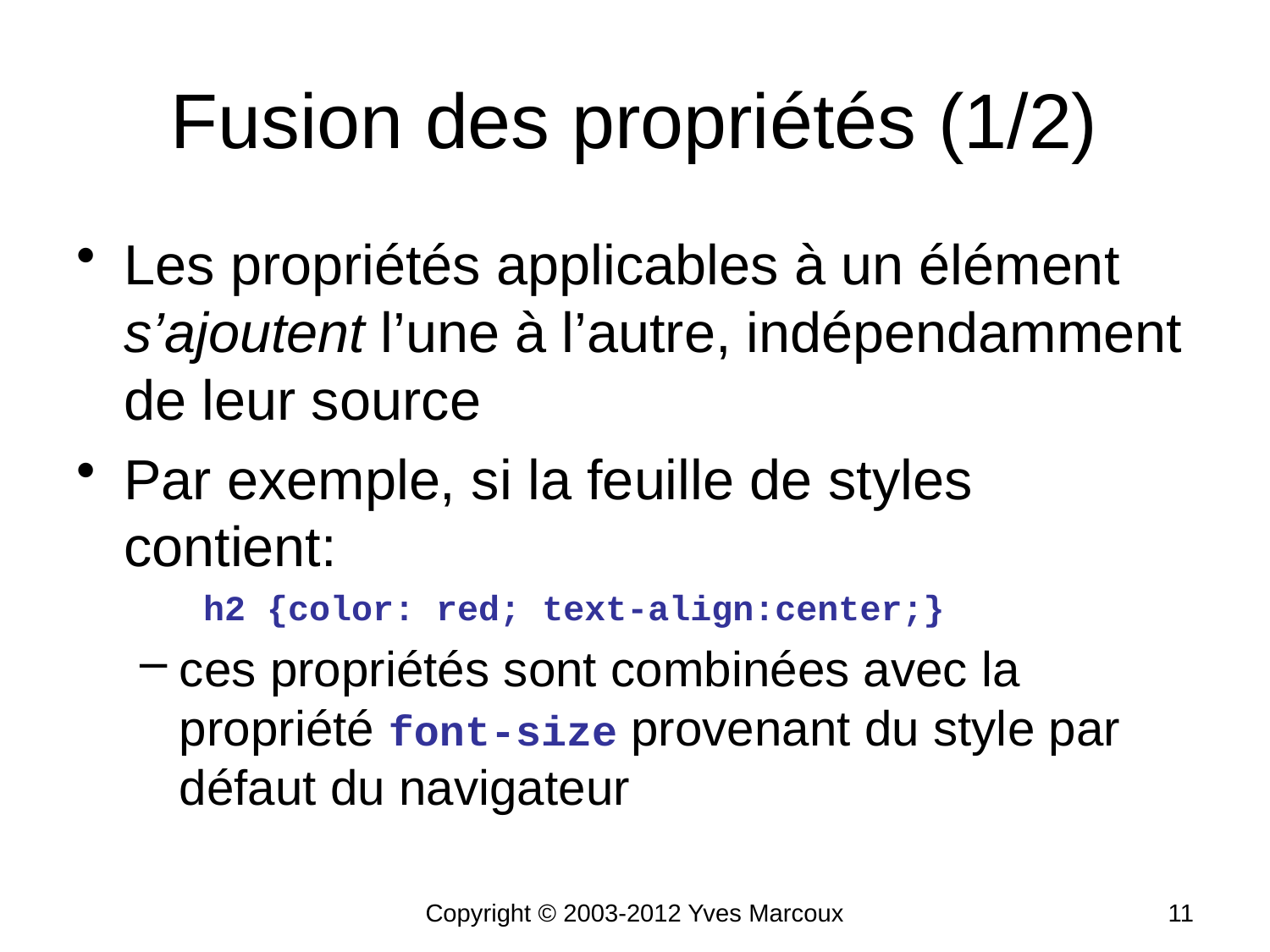

# Fusion des propriétés (1/2)
Les propriétés applicables à un élément s’ajoutent l’une à l’autre, indépendamment de leur source
Par exemple, si la feuille de styles contient:
h2 {color: red; text-align:center;}
ces propriétés sont combinées avec la propriété font-size provenant du style par défaut du navigateur
Copyright © 2003-2012 Yves Marcoux
11